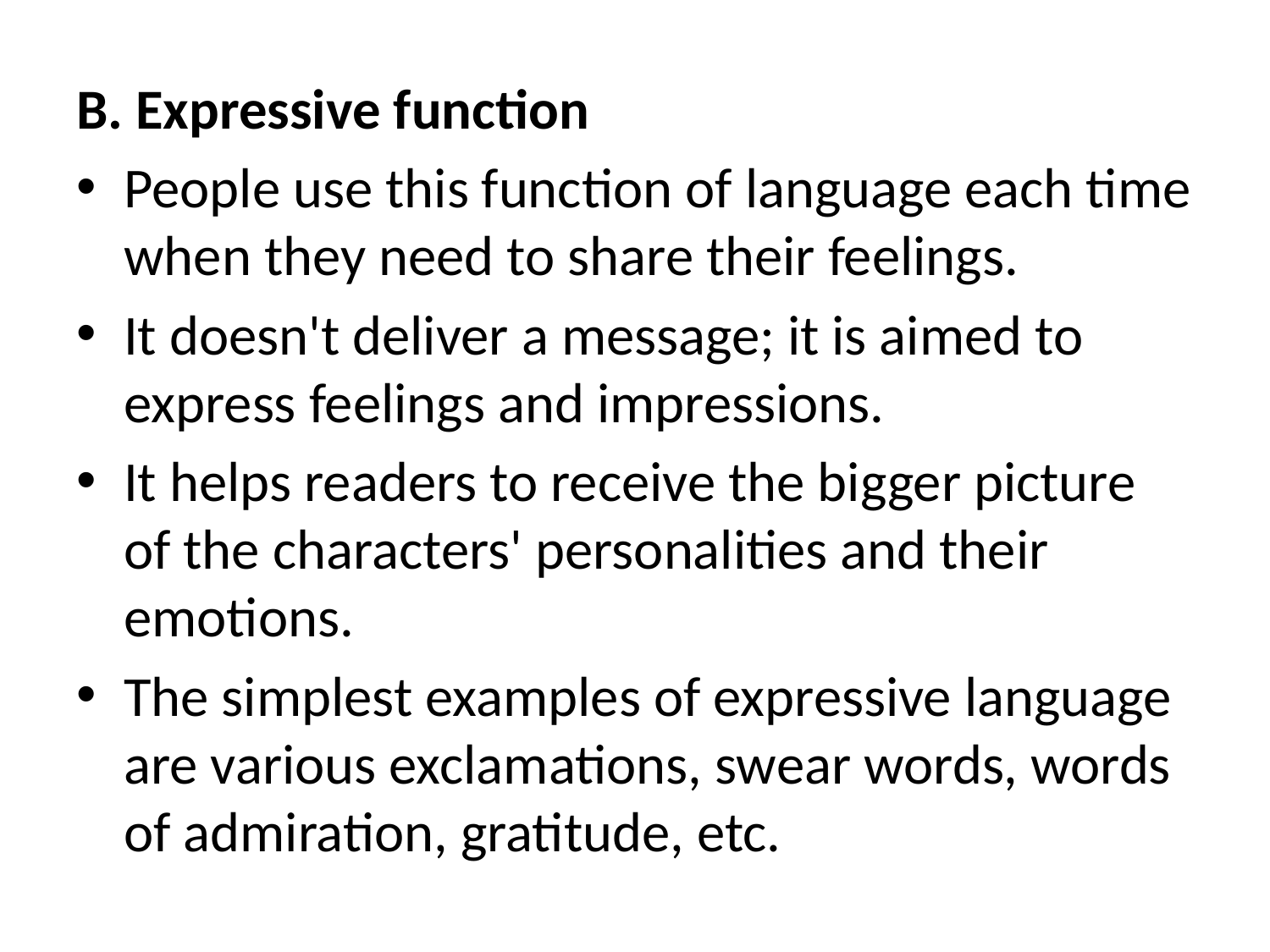

B. Expressive function
People use this function of language each time when they need to share their feelings.
It doesn't deliver a message; it is aimed to express feelings and impressions.
It helps readers to receive the bigger picture of the characters' personalities and their emotions.
The simplest examples of expressive language are various exclamations, swear words, words of admiration, gratitude, etc.